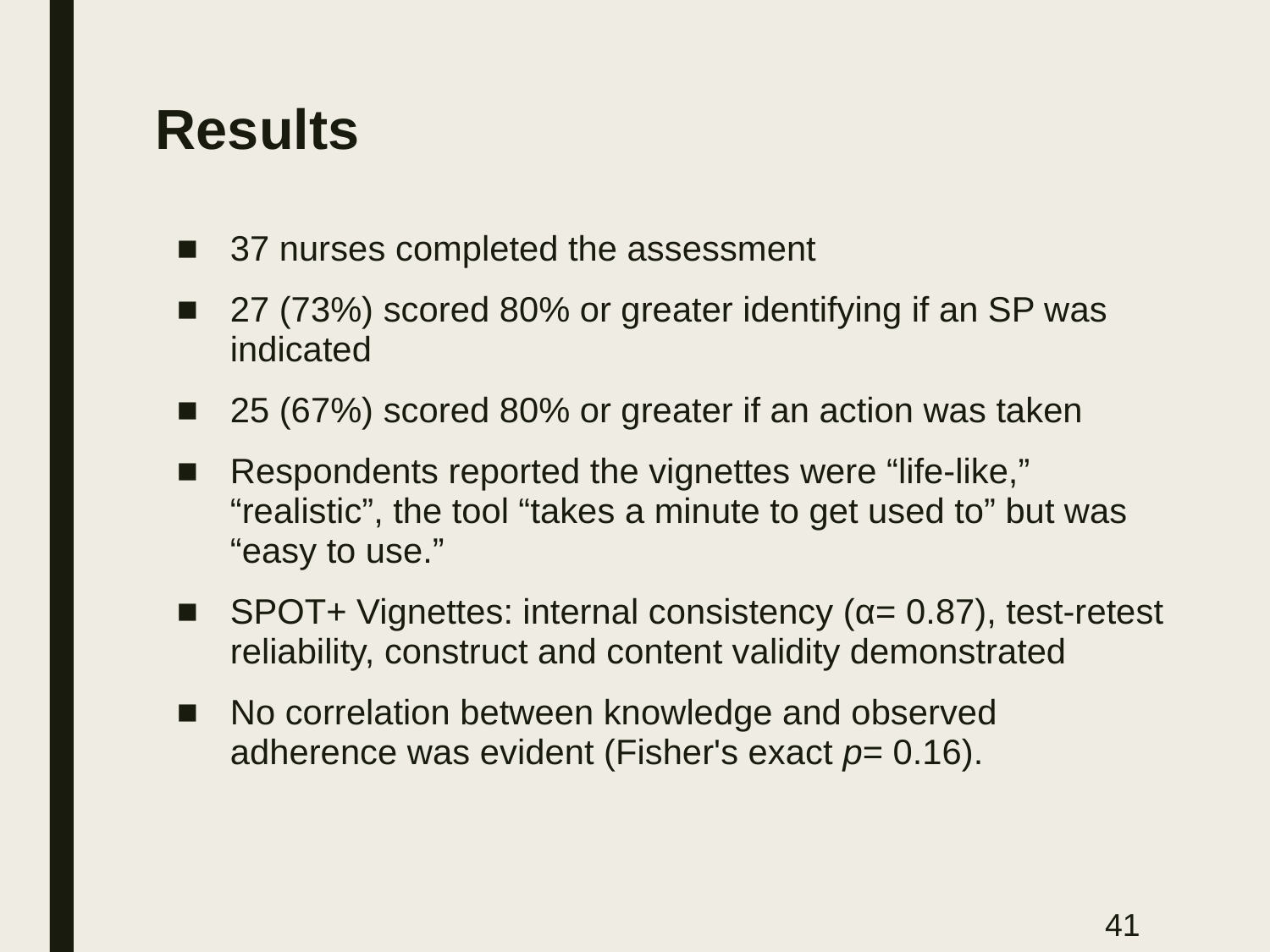

# Results
37 nurses completed the assessment
27 (73%) scored 80% or greater identifying if an SP was indicated
25 (67%) scored 80% or greater if an action was taken
Respondents reported the vignettes were “life-like,” “realistic”, the tool “takes a minute to get used to” but was “easy to use.”
SPOT+ Vignettes: internal consistency (α= 0.87), test-retest reliability, construct and content validity demonstrated
No correlation between knowledge and observed adherence was evident (Fisher's exact p= 0.16).
41